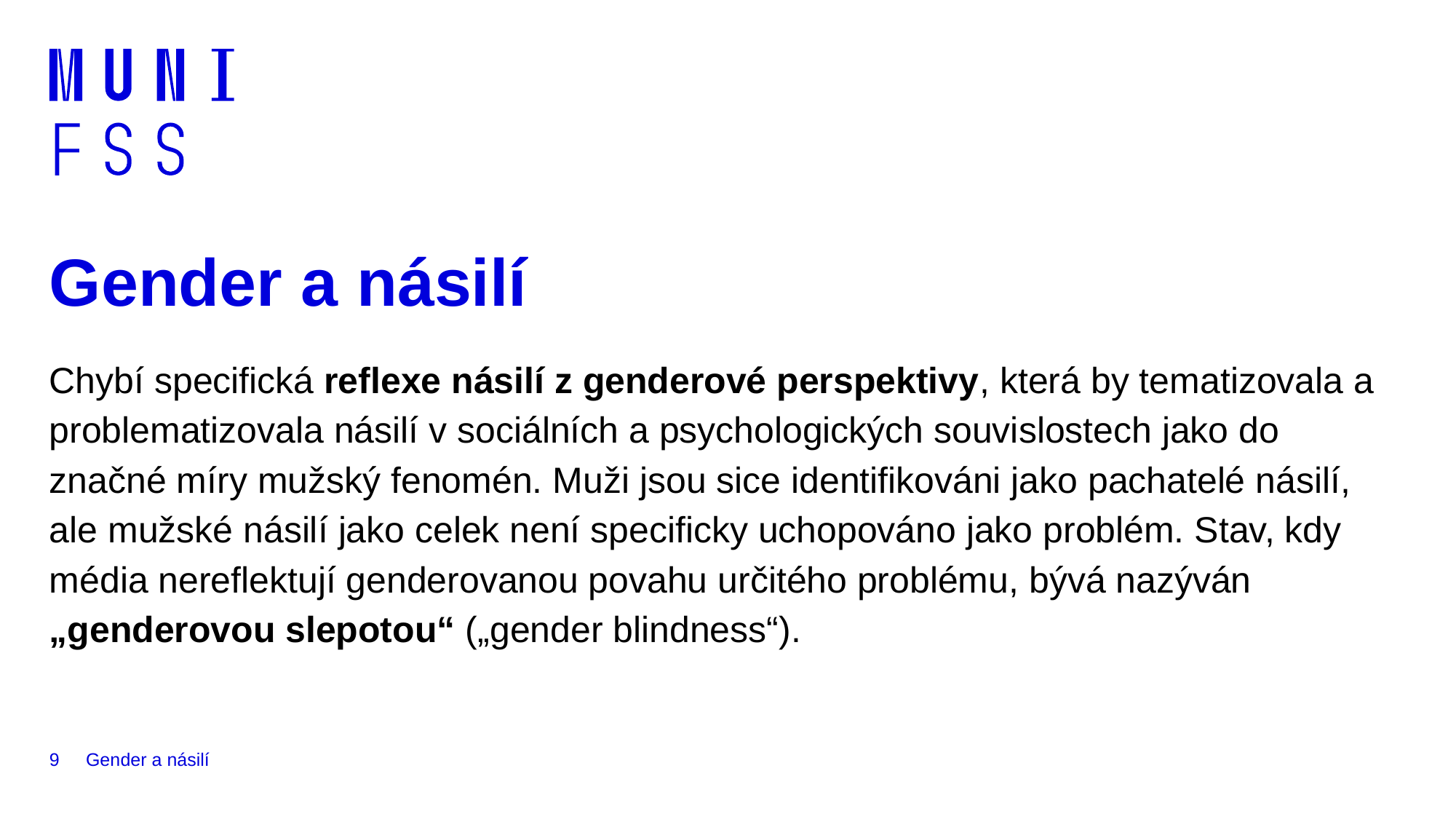

# Gender a násilí
Chybí specifická reflexe násilí z genderové perspektivy, která by tematizovala a problematizovala násilí v sociálních a psychologických souvislostech jako do značné míry mužský fenomén. Muži jsou sice identifikováni jako pachatelé násilí, ale mužské násilí jako celek není specificky uchopováno jako problém. Stav, kdy média nereflektují genderovanou povahu určitého problému, bývá nazýván „genderovou slepotou“ („gender blindness“).
9
Gender a násilí